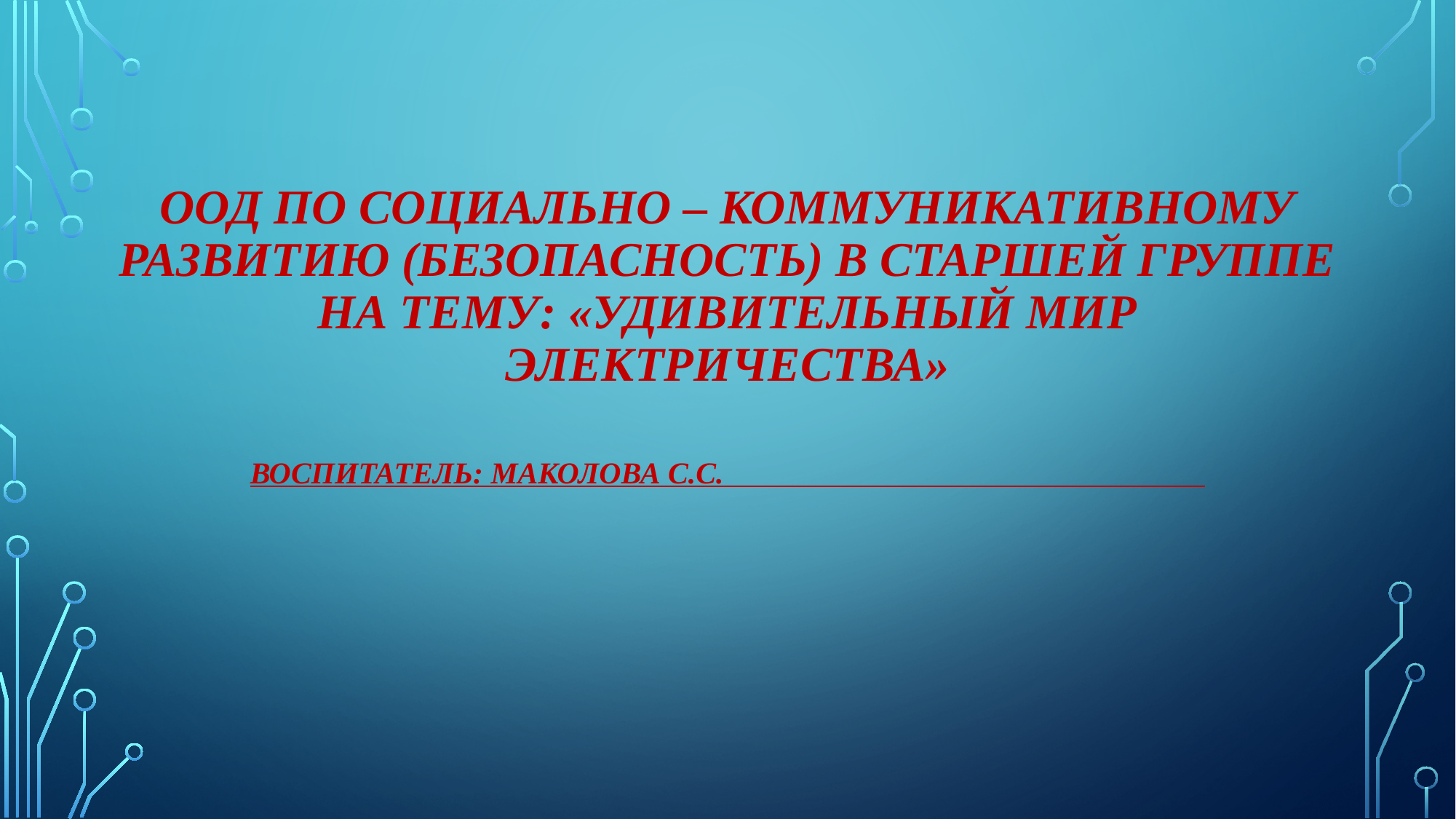

# ООД по социально – коммуникативному развитию (безопасность) в старшей группе на тему: «Удивительный мир электричества» Воспитатель: Маколова С.С.